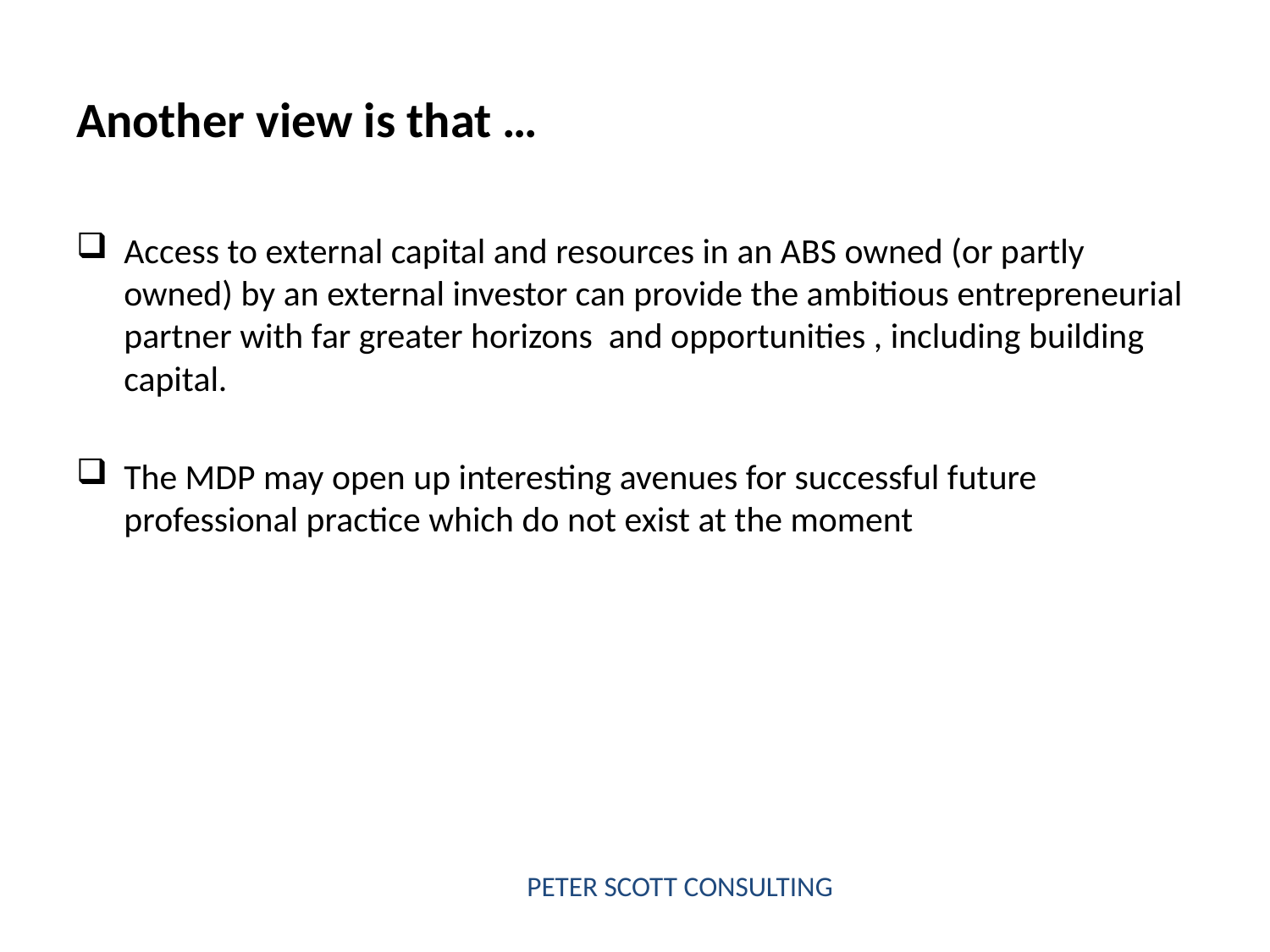

# Another view is that …
Access to external capital and resources in an ABS owned (or partly owned) by an external investor can provide the ambitious entrepreneurial partner with far greater horizons  and opportunities , including building capital.

The MDP may open up interesting avenues for successful future professional practice which do not exist at the moment

PETER SCOTT CONSULTING